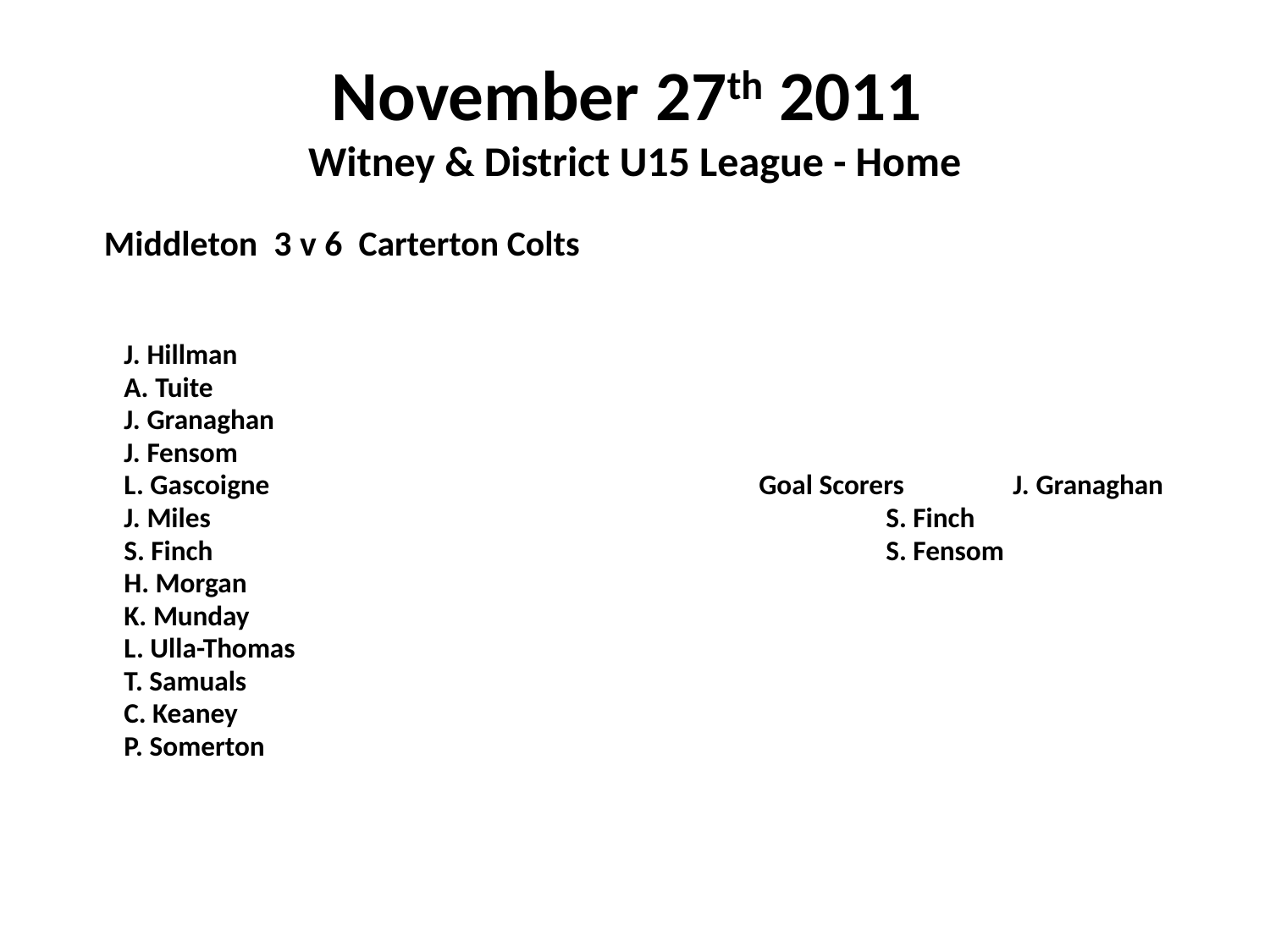

# November 27th 2011 Witney & District U15 League - Home
   Middleton  3 v 6  Carterton Colts

	J. Hillman
	A. Tuite
	J. Granaghan
	J. Fensom
	L. Gascoigne				Goal Scorers	J. Granaghan
	J. Miles						S. Finch
	S. Finch						S. Fensom
	H. Morgan
	K. Munday
	L. Ulla-Thomas
	T. Samuals
	C. Keaney
	P. Somerton